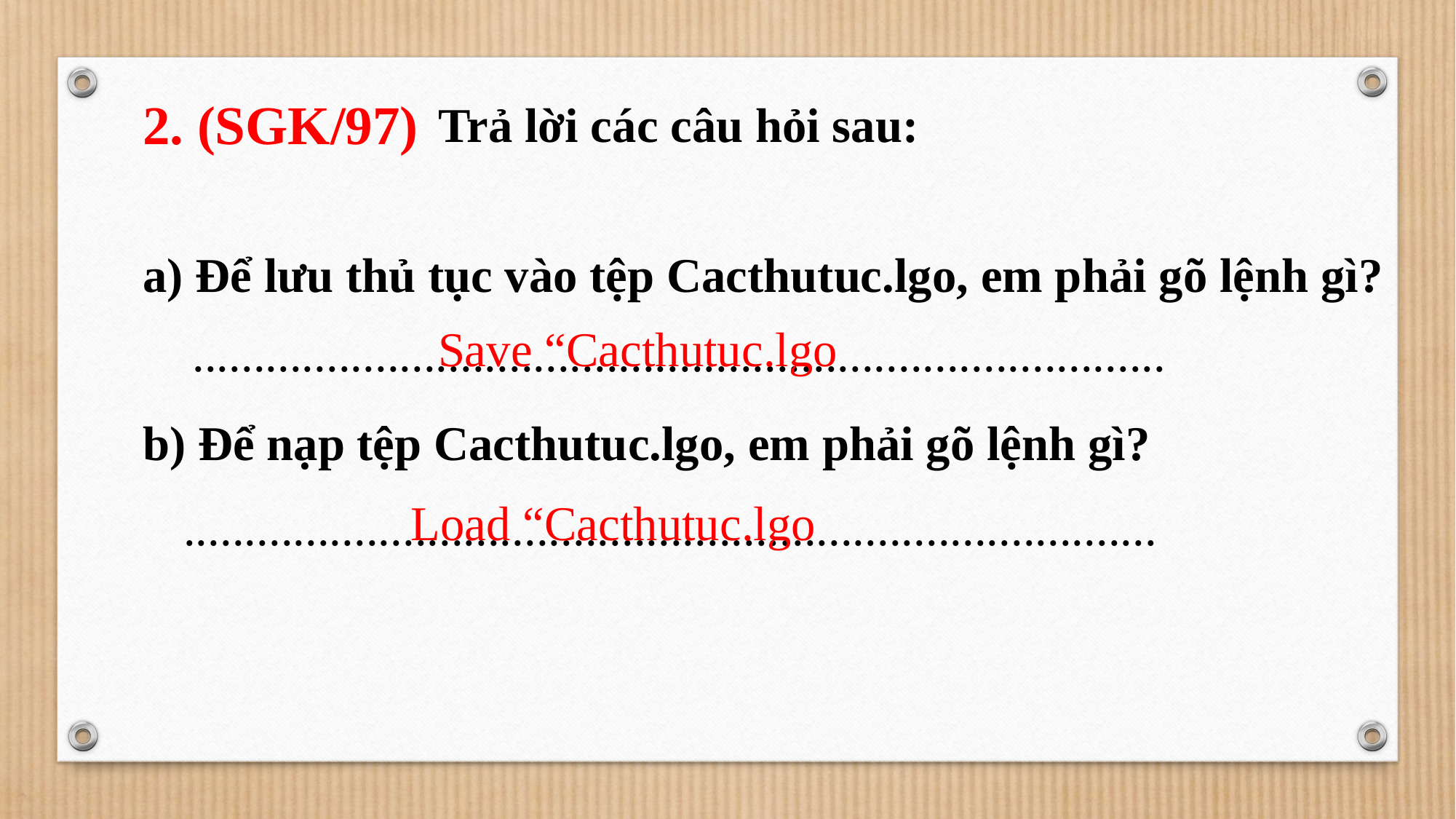

2. (SGK/97)
Trả lời các câu hỏi sau:

a) Để lưu thủ tục vào tệp Cacthutuc.lgo, em phải gõ lệnh gì?
Save “Cacthutuc.lgo
................................................................................
b) Để nạp tệp Cacthutuc.lgo, em phải gõ lệnh gì?
Load “Cacthutuc.lgo
................................................................................